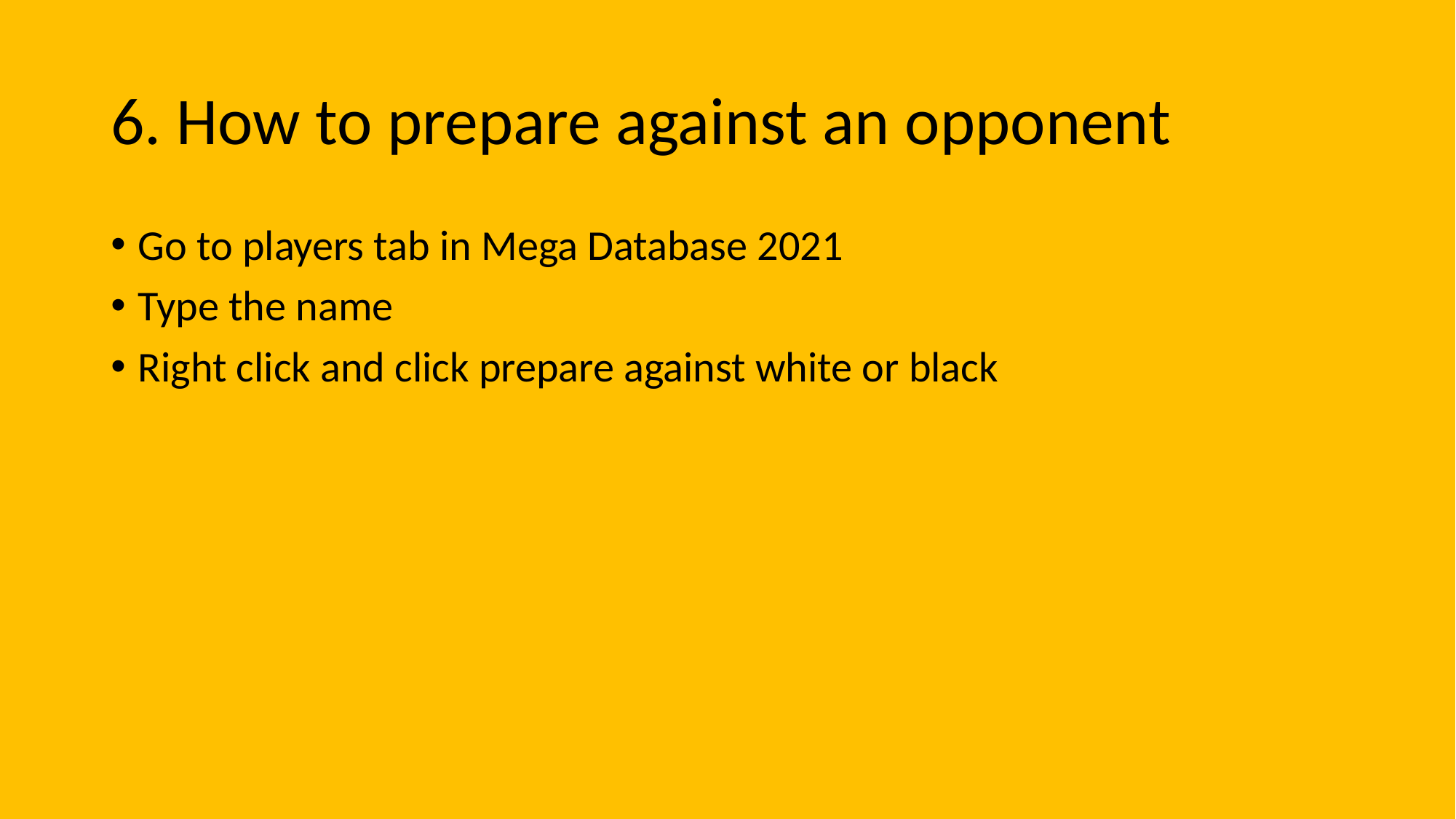

6. How to prepare against an opponent
Go to players tab in Mega Database 2021
Type the name
Right click and click prepare against white or black